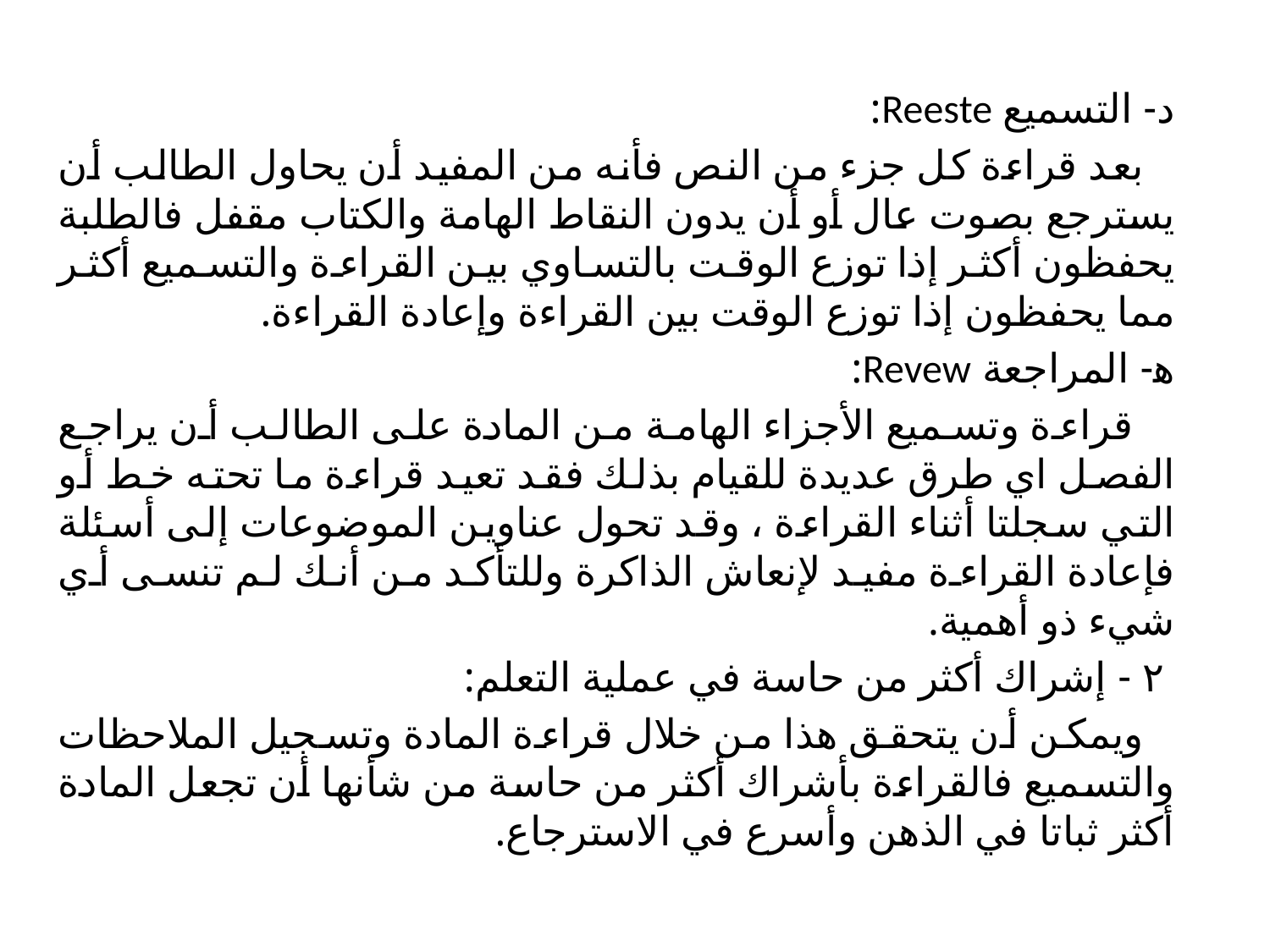

د- التسميع Reeste:
   بعد قراءة كل جزء من النص فأنه من المفيد أن يحاول الطالب أن يسترجع بصوت عال أو أن يدون النقاط الهامة والكتاب مقفل فالطلبة يحفظون أكثر إذا توزع الوقت بالتساوي بين القراءة والتسميع أكثر مما يحفظون إذا توزع الوقت بين القراءة وإعادة القراءة.
ﻫ- المراجعة Revew:
    قراءة وتسميع الأجزاء الهامة من المادة على الطالب أن يراجع الفصل اي طرق عديدة للقيام بذلك فقد تعيد قراءة ما تحته خط أو التي سجلتا أثناء القراءة ، وقد تحول عناوين الموضوعات إلى أسئلة فإعادة القراءة مفيد لإنعاش الذاكرة وللتأكد من أنك لم تنسى أي شيء ذو أهمية.
 ۲ - إشراك أكثر من حاسة في عملية التعلم:
   ويمكن أن يتحقق هذا من خلال قراءة المادة وتسجيل الملاحظات والتسميع فالقراءة بأشراك أكثر من حاسة من شأنها أن تجعل المادة أكثر ثباتا في الذهن وأسرع في الاسترجاع.